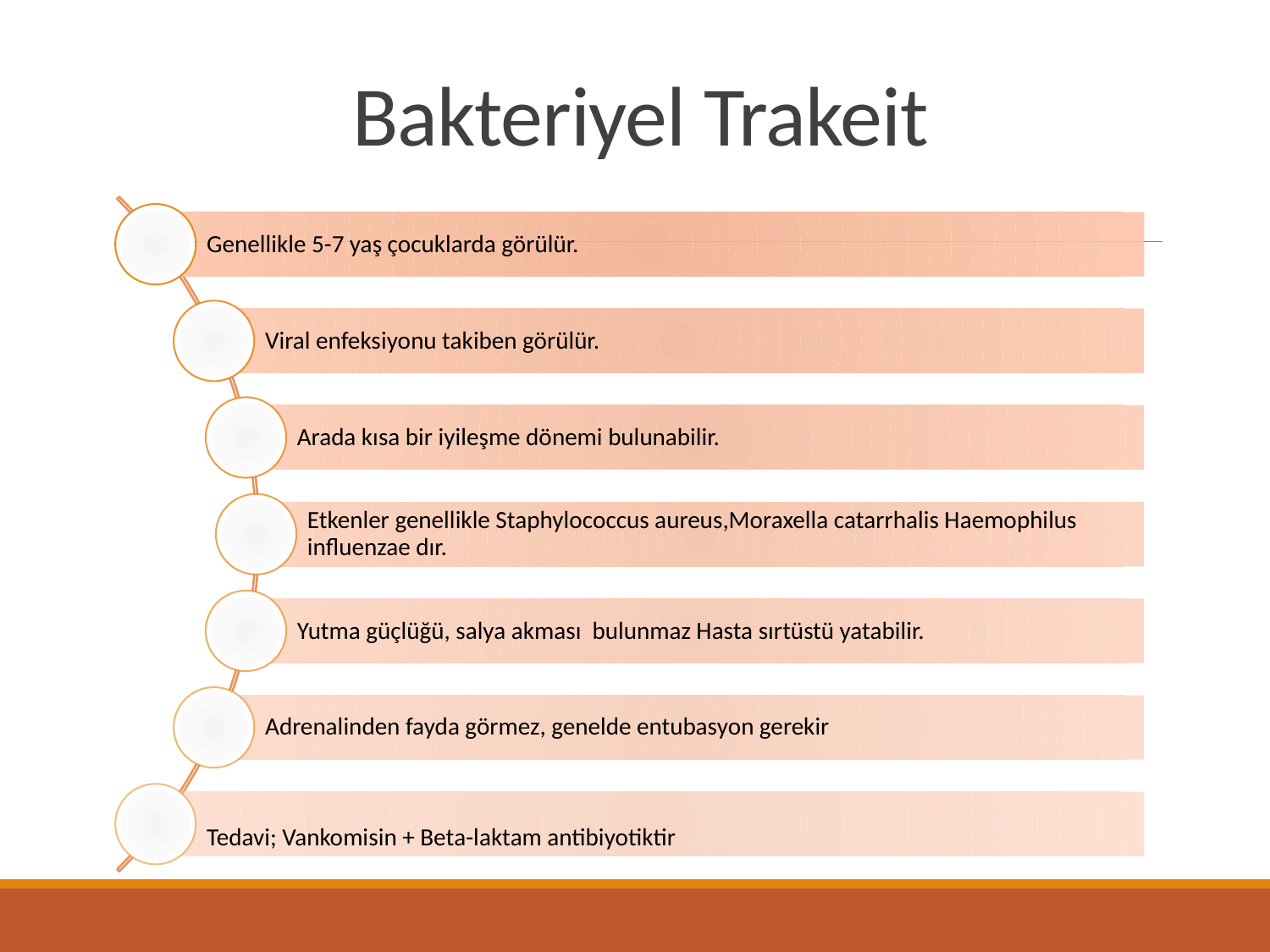

# Bakteriyel Trakeit
Genellikle 5-7 yaş çocuklarda görülür.
Viral enfeksiyonu takiben görülür.
Arada kısa bir iyileşme dönemi bulunabilir.
Etkenler genellikle Staphylococcus aureus,Moraxella catarrhalis Haemophilus influenzae dır.
Yutma güçlüğü, salya akması  bulunmaz Hasta sırtüstü yatabilir.
Adrenalinden fayda görmez, genelde entubasyon gerekir
Tedavi; Vankomisin + Beta-laktam antibiyotiktir